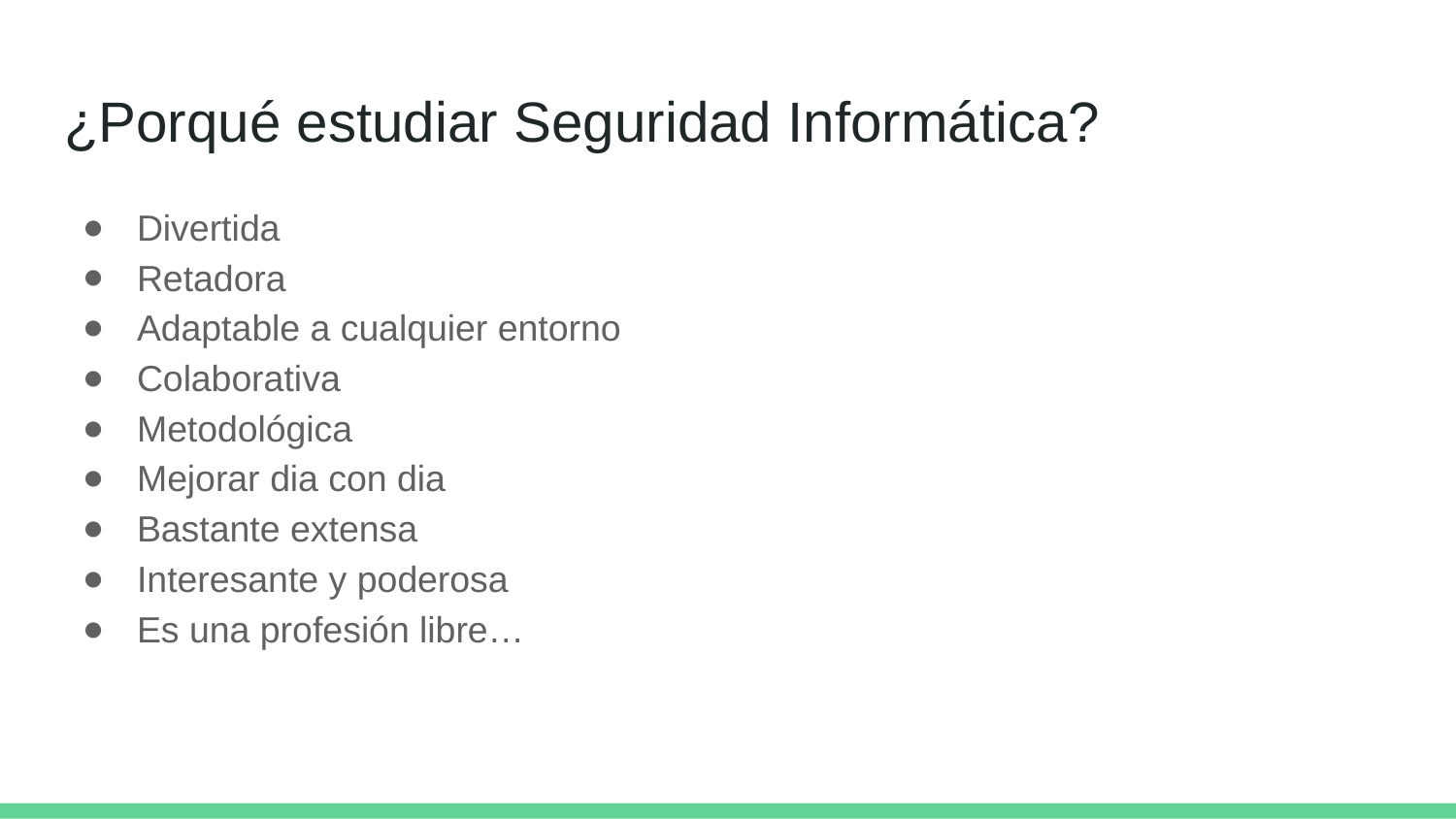

# ¿Porqué estudiar Seguridad Informática?
Divertida
Retadora
Adaptable a cualquier entorno
Colaborativa
Metodológica
Mejorar dia con dia
Bastante extensa
Interesante y poderosa
Es una profesión libre…